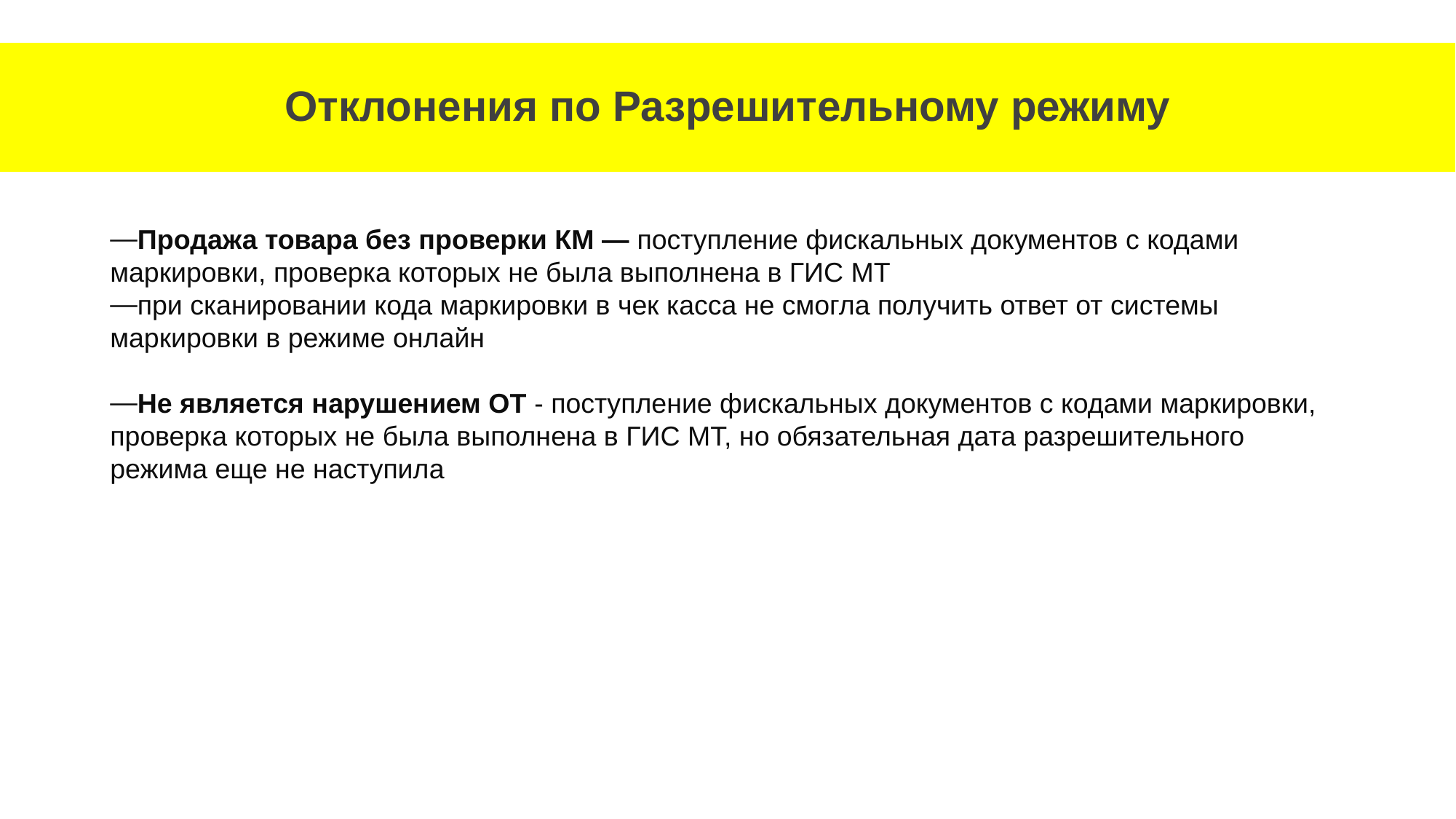

Отклонения по Разрешительному режиму
Продажа товара без проверки КМ — поступление фискальных документов с кодами маркировки, проверка которых не была выполнена в ГИС МТ
при сканировании кода маркировки в чек касса не смогла получить ответ от системы маркировки в режиме онлайн

Не является нарушением ОТ - поступление фискальных документов с кодами маркировки, проверка которых не была выполнена в ГИС МТ, но обязательная дата разрешительного режима еще не наступила